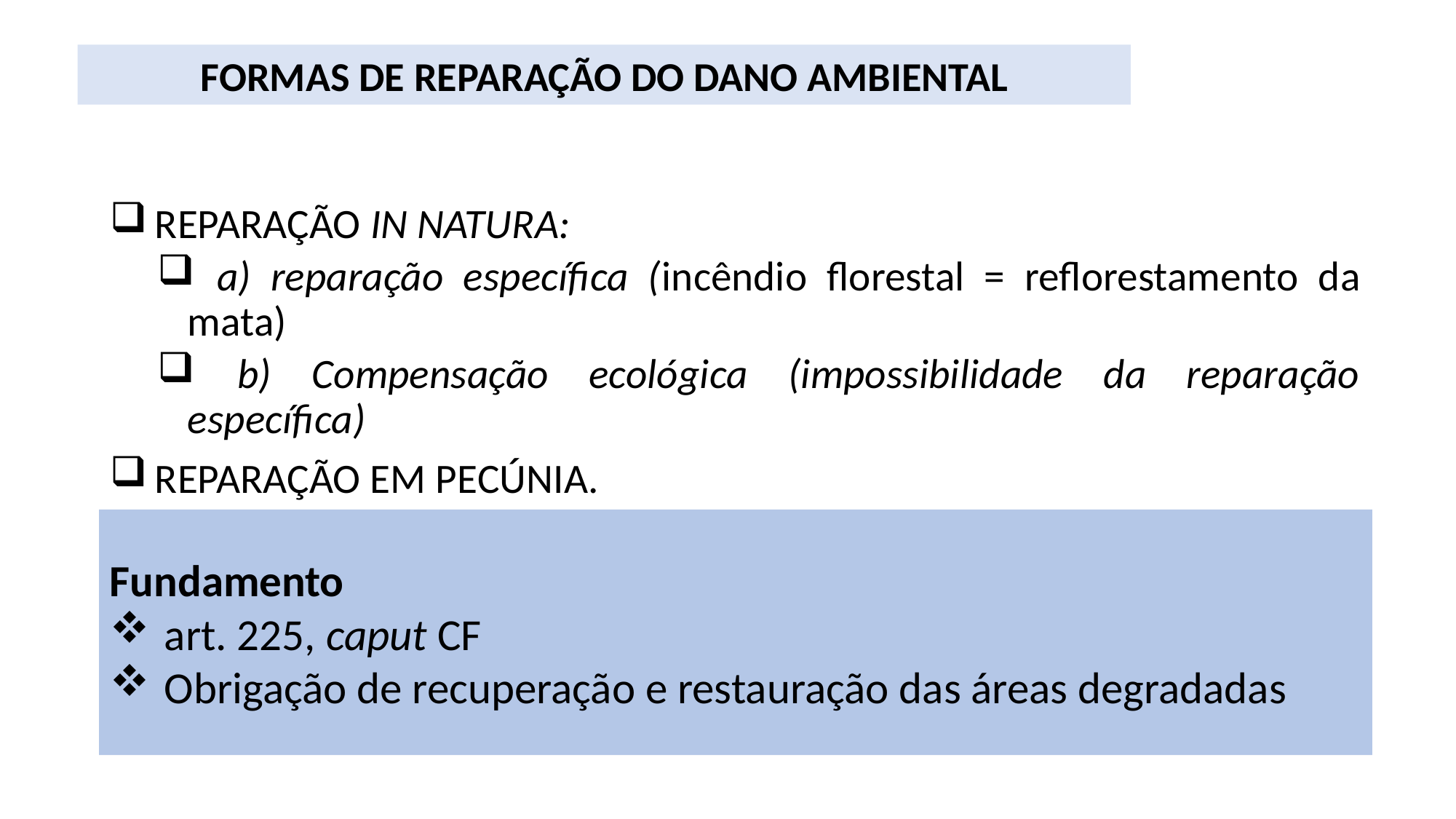

FORMAS DE REPARAÇÃO DO DANO AMBIENTAL
 REPARAÇÃO IN NATURA:
 a) reparação específica (incêndio florestal = reflorestamento da mata)
 b) Compensação ecológica (impossibilidade da reparação específica)
 REPARAÇÃO EM PECÚNIA.

Fundamento
art. 225, caput CF
Obrigação de recuperação e restauração das áreas degradadas